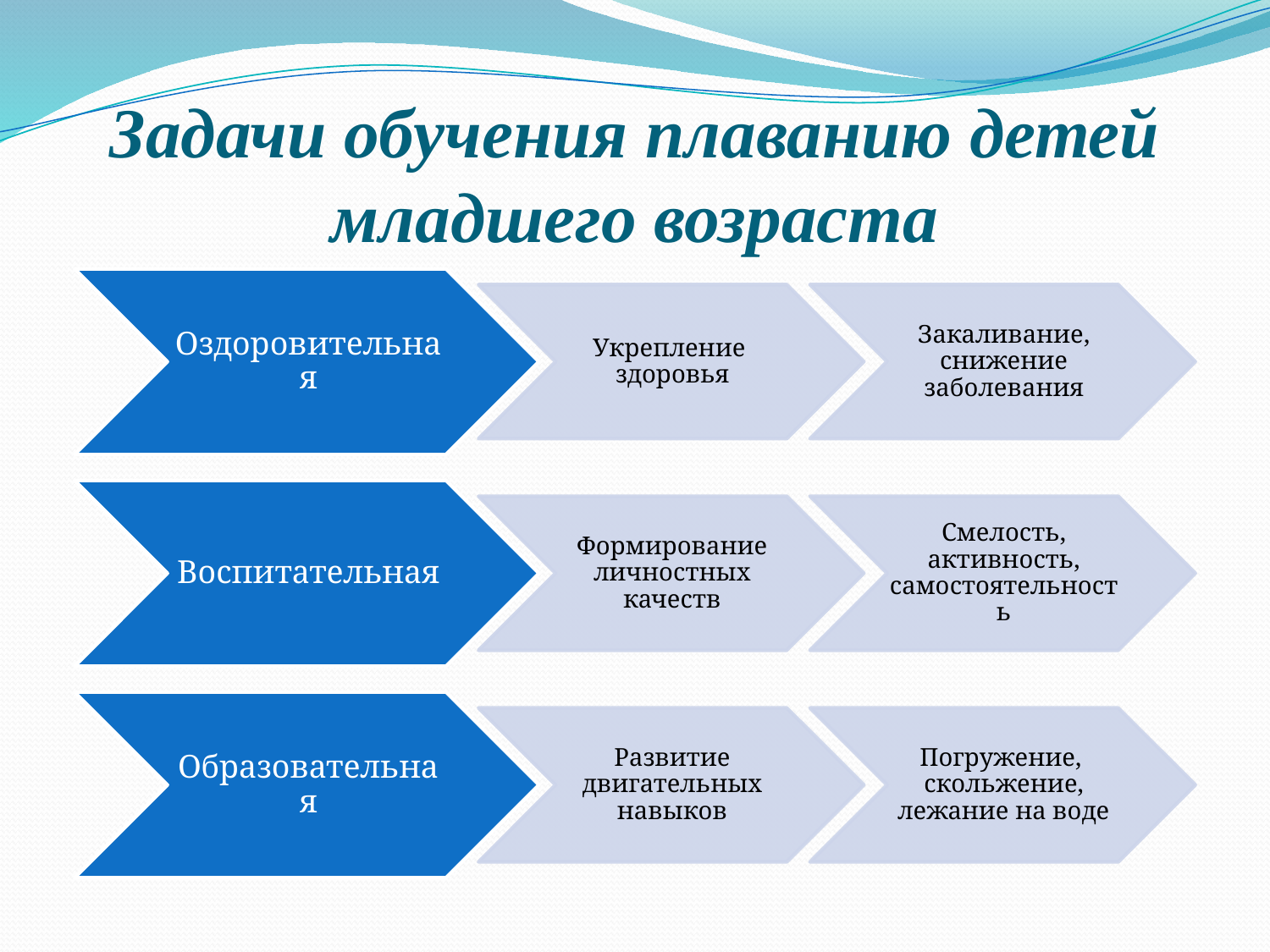

# Задачи обучения плаванию детей младшего возраста
Оздоровительная
Укрепление  здоровья
Закаливание, снижение заболевания
Воспитательная
Формирование личностных качеств
Смелость, активность, самостоятельность
Образовательная
Развитие двигательных навыков
Погружение,  скольжение, лежание на воде